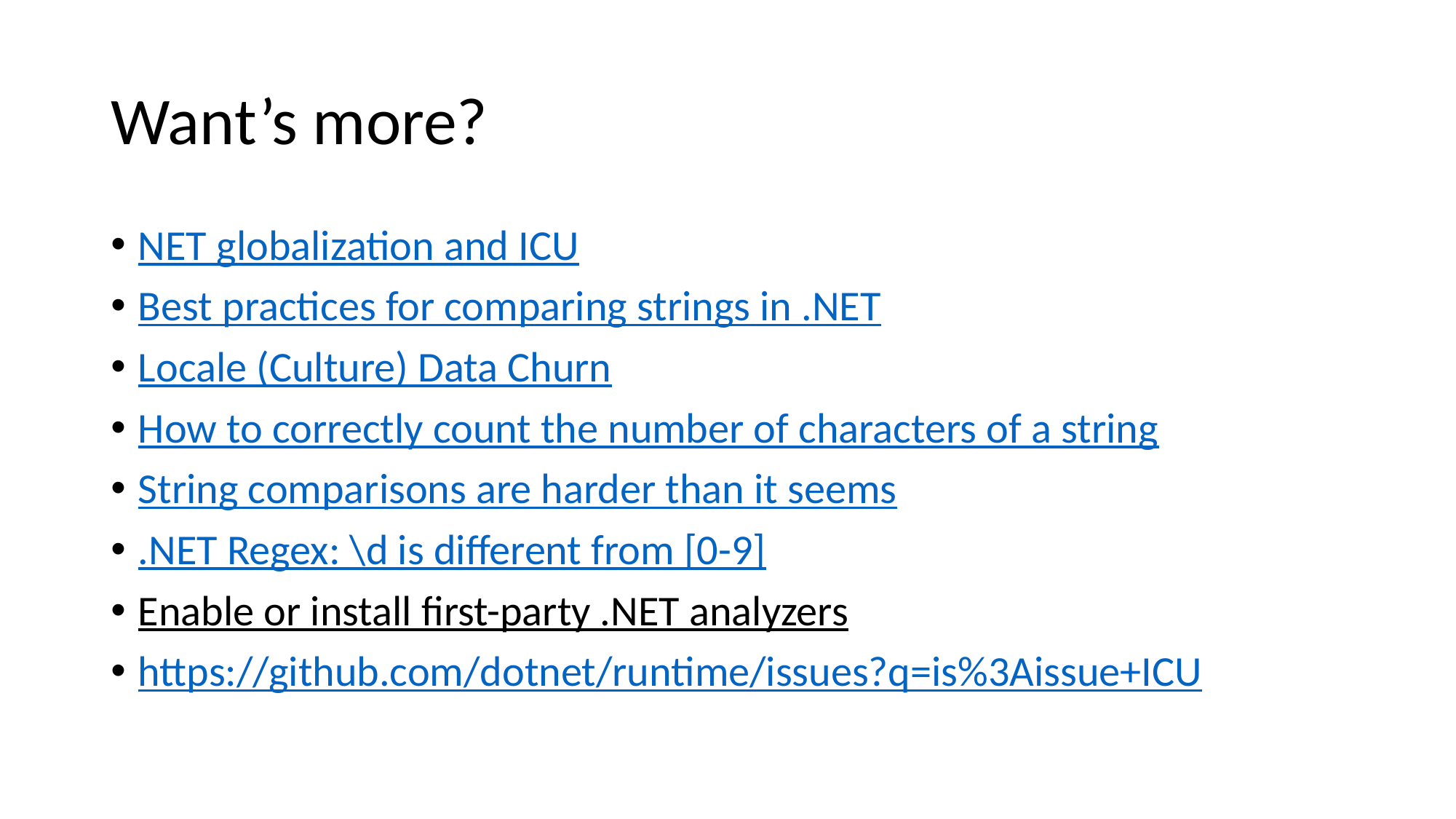

# Want’s more?
NET globalization and ICU
Best practices for comparing strings in .NET
Locale (Culture) Data Churn
How to correctly count the number of characters of a string
String comparisons are harder than it seems
.NET Regex: \d is different from [0-9]
Enable or install first-party .NET analyzers
https://github.com/dotnet/runtime/issues?q=is%3Aissue+ICU